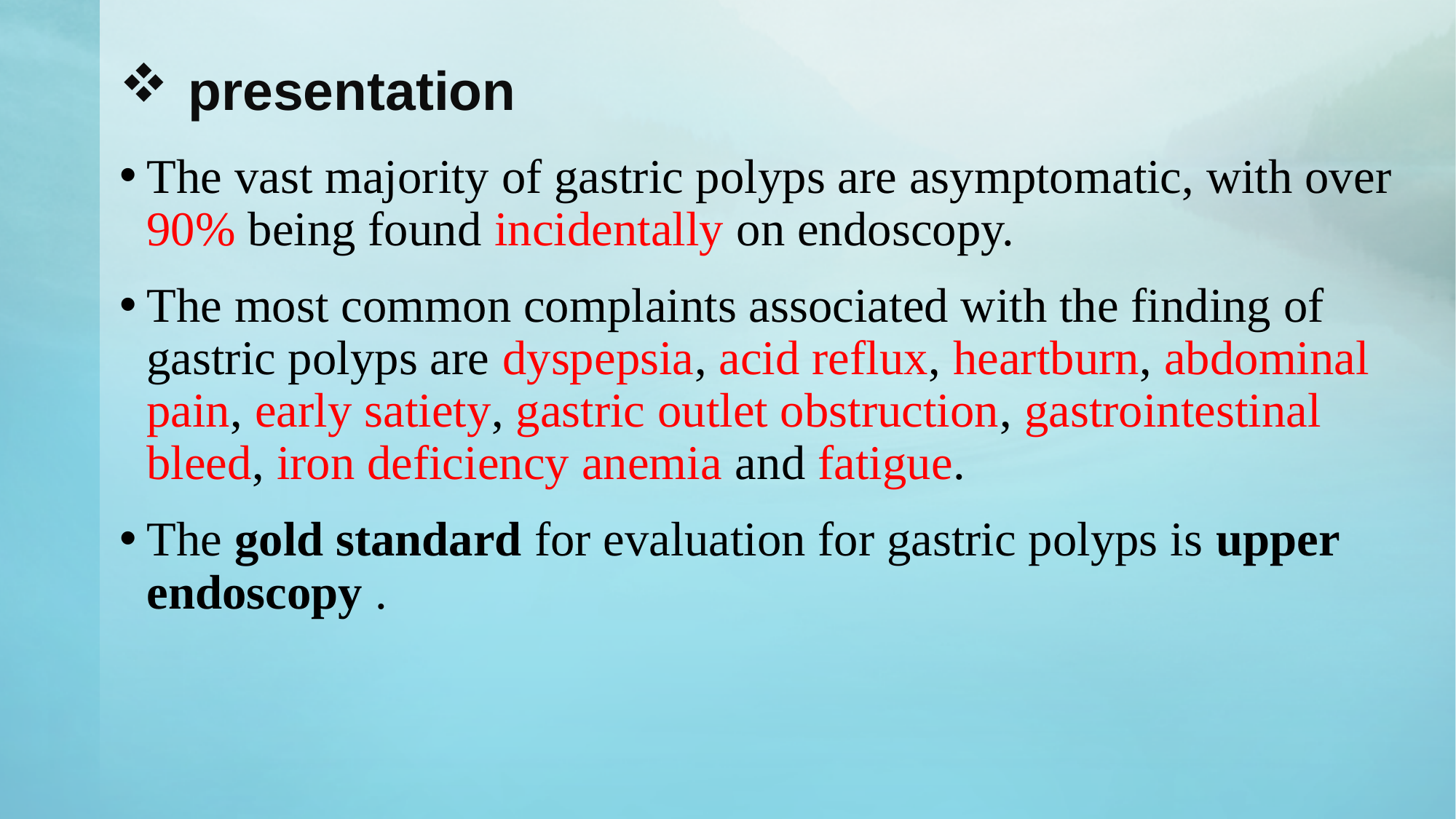

# presentation
The vast majority of gastric polyps are asymptomatic, with over 90% being found incidentally on endoscopy.
The most common complaints associated with the finding of gastric polyps are dyspepsia, acid reflux, heartburn, abdominal pain, early satiety, gastric outlet obstruction, gastrointestinal bleed, iron deficiency anemia and fatigue.
The gold standard for evaluation for gastric polyps is upper endoscopy .